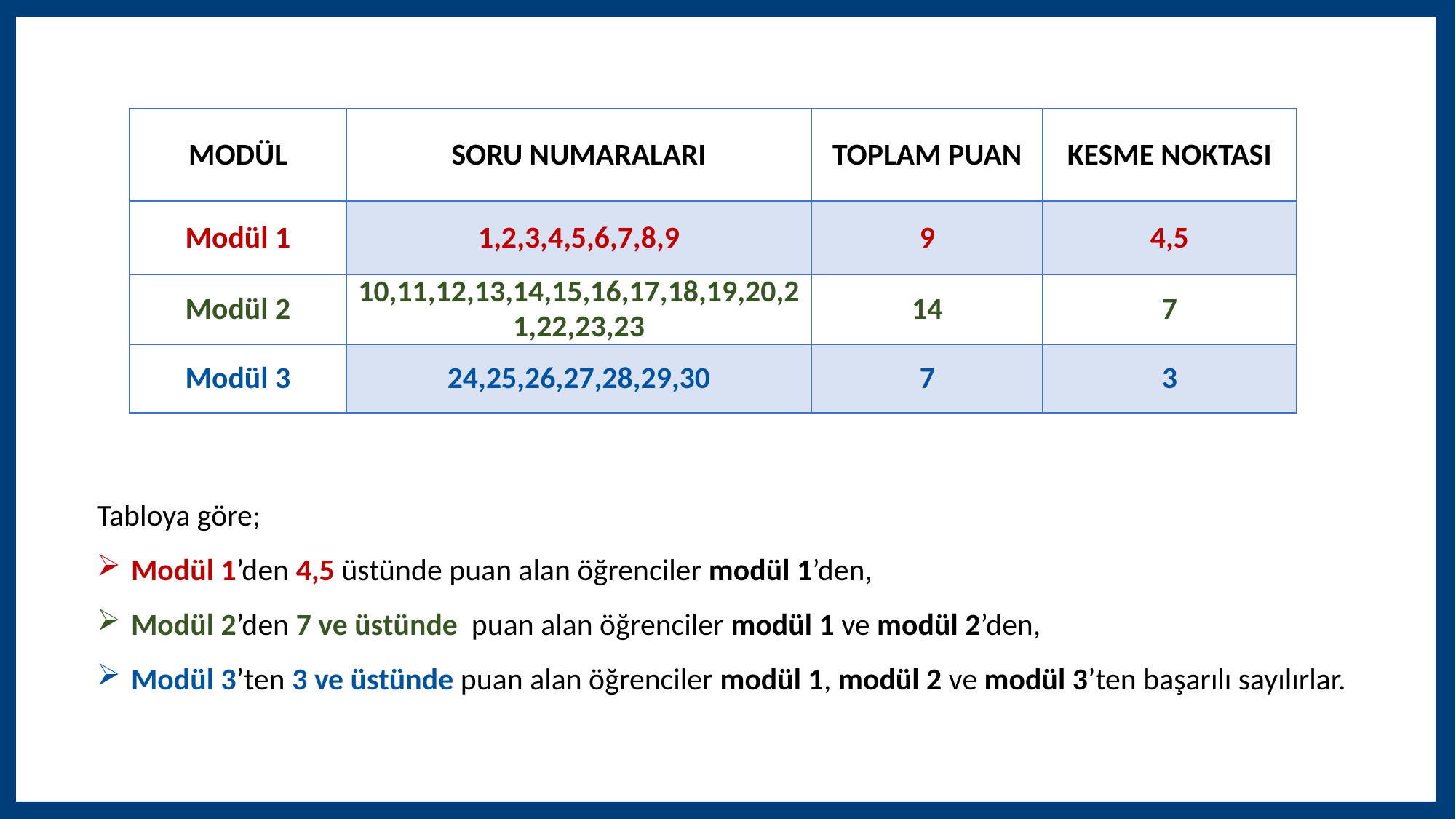

| MODÜL | SORU NUMARALARI | TOPLAM PUAN | KESME NOKTASI |
| --- | --- | --- | --- |
| Modül 1 | 1,2,3,4,5,6,7,8,9 | 9 | 4,5 |
| Modül 2 | 10,11,12,13,14,15,16,17,18,19,20,21,22,23,23 | 14 | 7 |
| Modül 3 | 24,25,26,27,28,29,30 | 7 | 3 |
Tabloya göre;
Modül 1’den 4,5 üstünde puan alan öğrenciler modül 1’den,
Modül 2’den 7 ve üstünde  puan alan öğrenciler modül 1 ve modül 2’den,
Modül 3’ten 3 ve üstünde puan alan öğrenciler modül 1, modül 2 ve modül 3’ten başarılı sayılırlar.